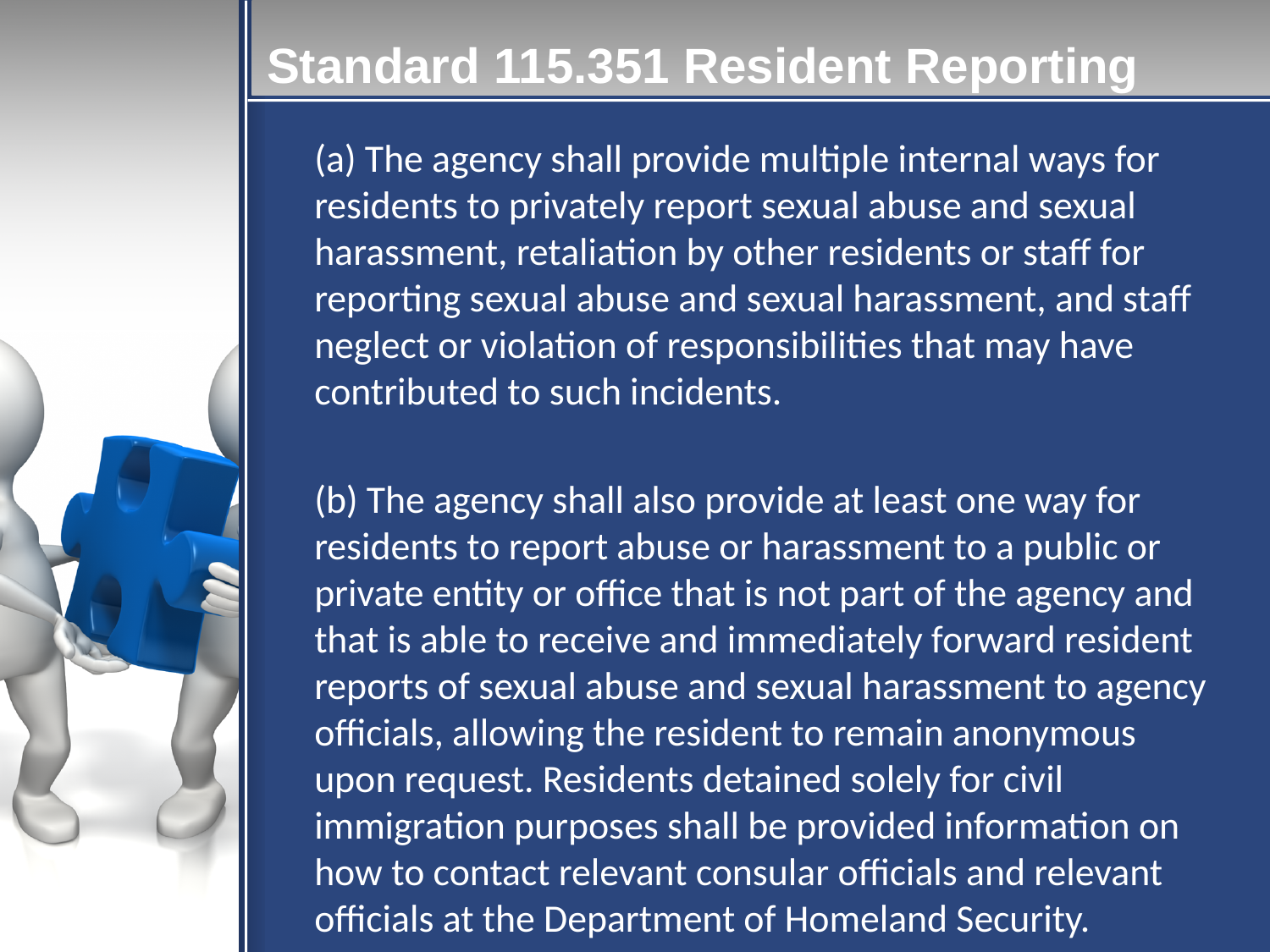

# Standard 115.351 Resident Reporting
(a) The agency shall provide multiple internal ways for residents to privately report sexual abuse and sexual harassment, retaliation by other residents or staff for reporting sexual abuse and sexual harassment, and staff neglect or violation of responsibilities that may have contributed to such incidents.

(b) The agency shall also provide at least one way for residents to report abuse or harassment to a public or private entity or office that is not part of the agency and that is able to receive and immediately forward resident reports of sexual abuse and sexual harassment to agency officials, allowing the resident to remain anonymous upon request. Residents detained solely for civil immigration purposes shall be provided information on how to contact relevant consular officials and relevant officials at the Department of Homeland Security.